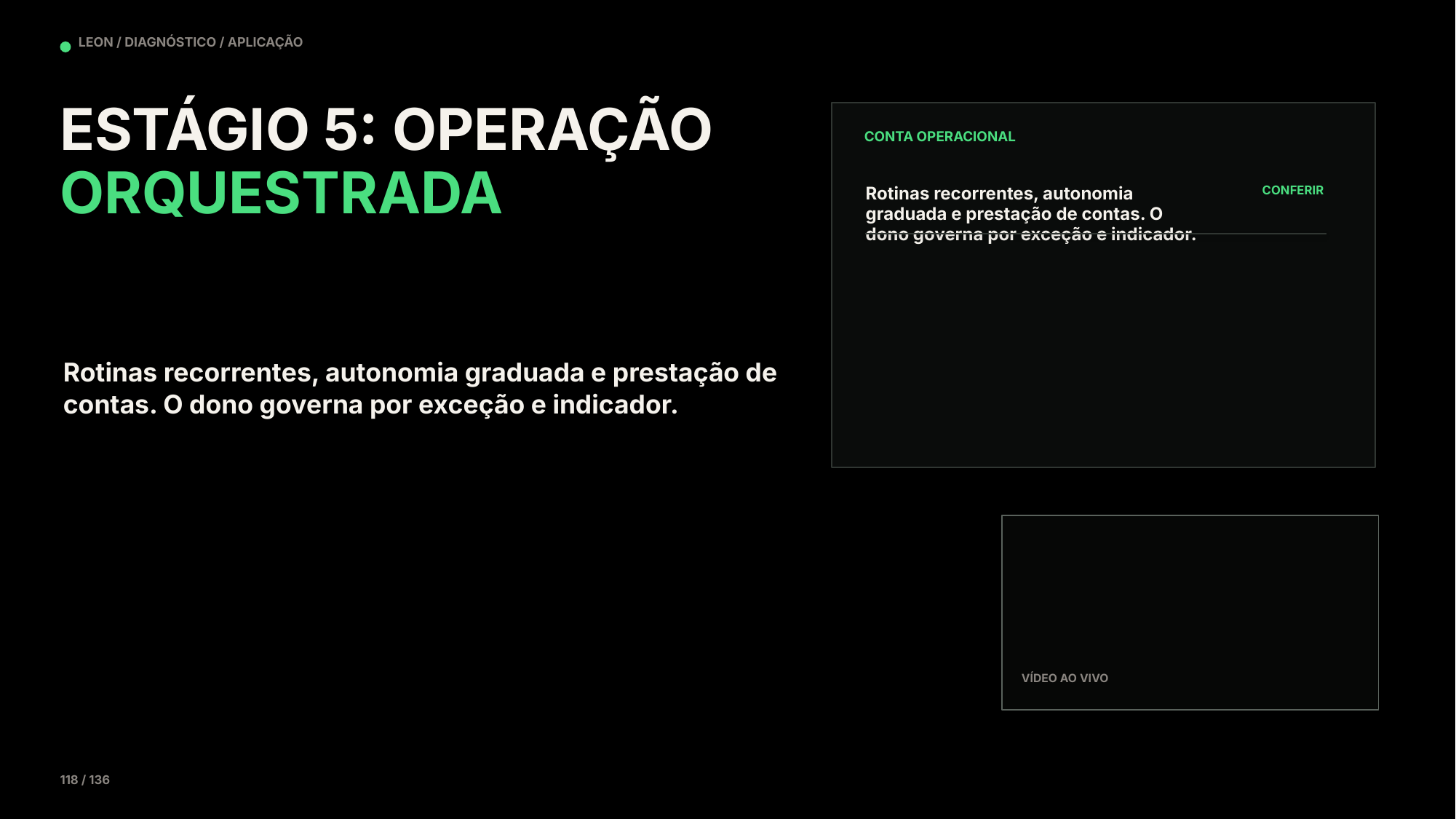

LEON / DIAGNÓSTICO / APLICAÇÃO

ESTÁGIO 5: OPERAÇÃO ORQUESTRADA

CONTA OPERACIONAL
Rotinas recorrentes, autonomia graduada e prestação de contas. O dono governa por exceção e indicador.
CONFERIR
Rotinas recorrentes, autonomia graduada e prestação de contas. O dono governa por exceção e indicador.

VÍDEO AO VIVO
118 / 136